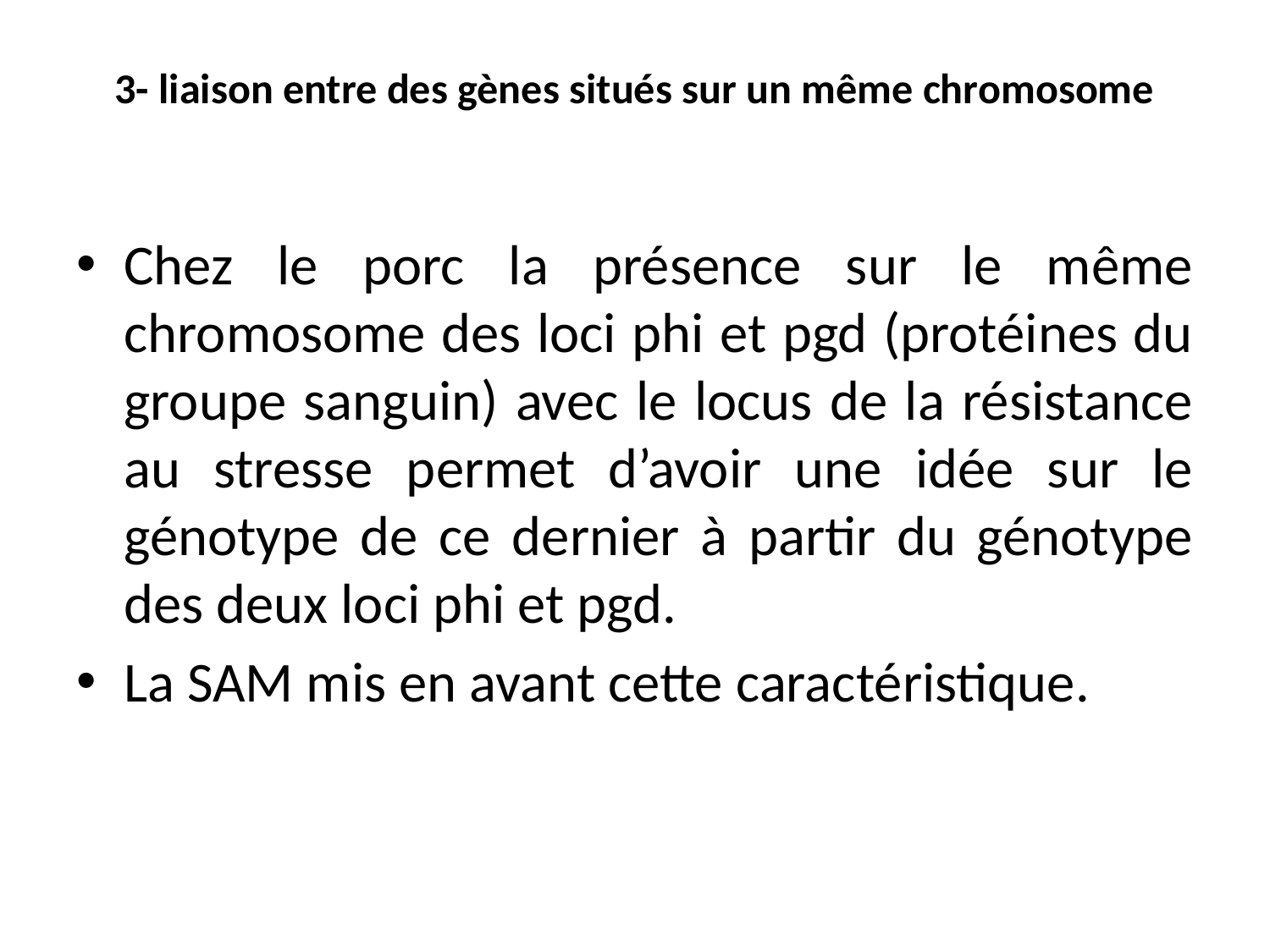

# 3- liaison entre des gènes situés sur un même chromosome
Chez le porc la présence sur le même chromosome des loci phi et pgd (protéines du groupe sanguin) avec le locus de la résistance au stresse permet d’avoir une idée sur le génotype de ce dernier à partir du génotype des deux loci phi et pgd.
La SAM mis en avant cette caractéristique.